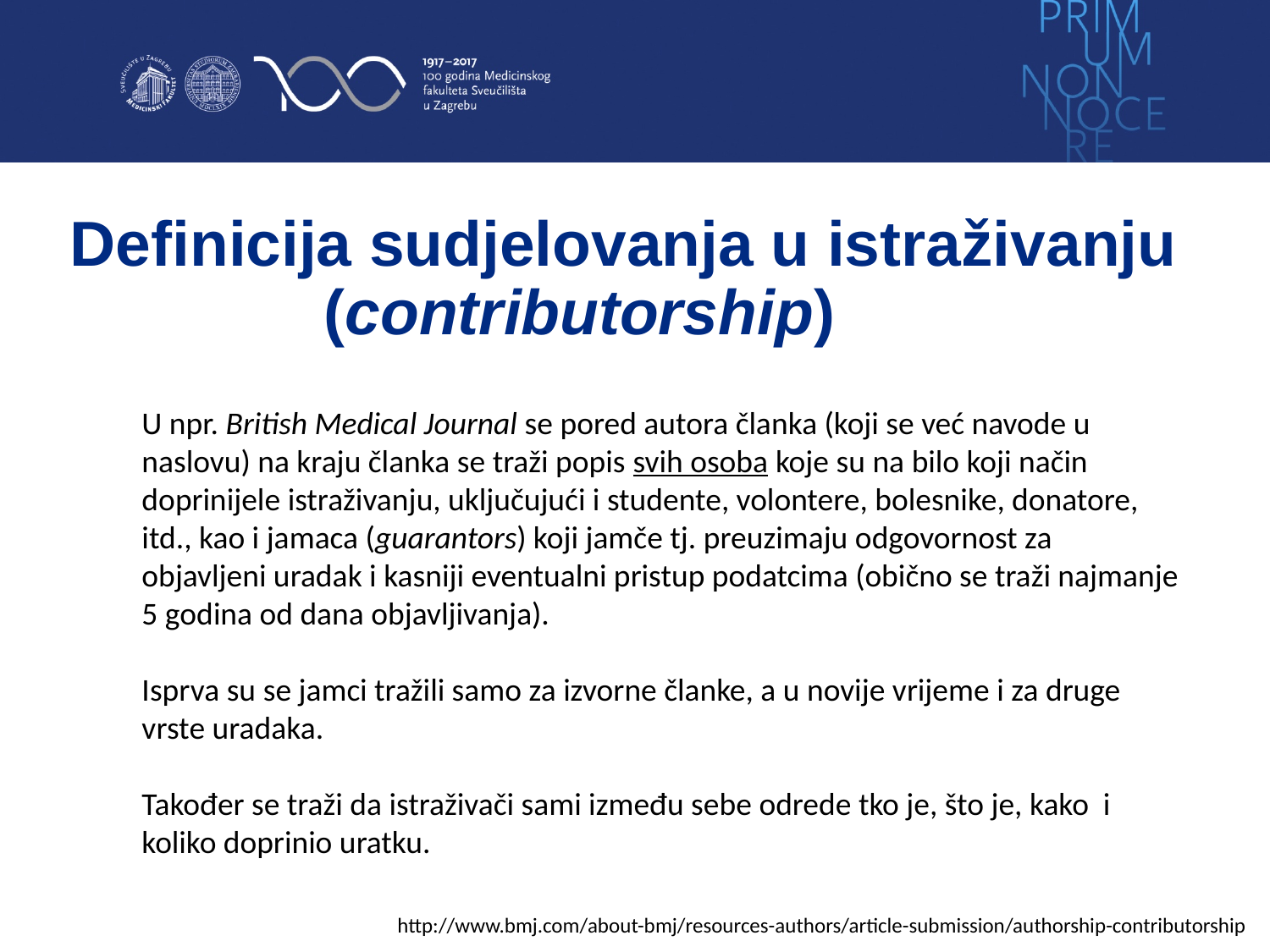

# Definicija sudjelovanja u istraživanju (contributorship)
U npr. British Medical Journal se pored autora članka (koji se već navode u naslovu) na kraju članka se traži popis svih osoba koje su na bilo koji način doprinijele istraživanju, uključujući i studente, volontere, bolesnike, donatore, itd., kao i jamaca (guarantors) koji jamče tj. preuzimaju odgovornost za objavljeni uradak i kasniji eventualni pristup podatcima (obično se traži najmanje 5 godina od dana objavljivanja).

Isprva su se jamci tražili samo za izvorne članke, a u novije vrijeme i za druge vrste uradaka.

Također se traži da istraživači sami između sebe odrede tko je, što je, kako  i koliko doprinio uratku.
http://www.bmj.com/about-bmj/resources-authors/article-submission/authorship-contributorship